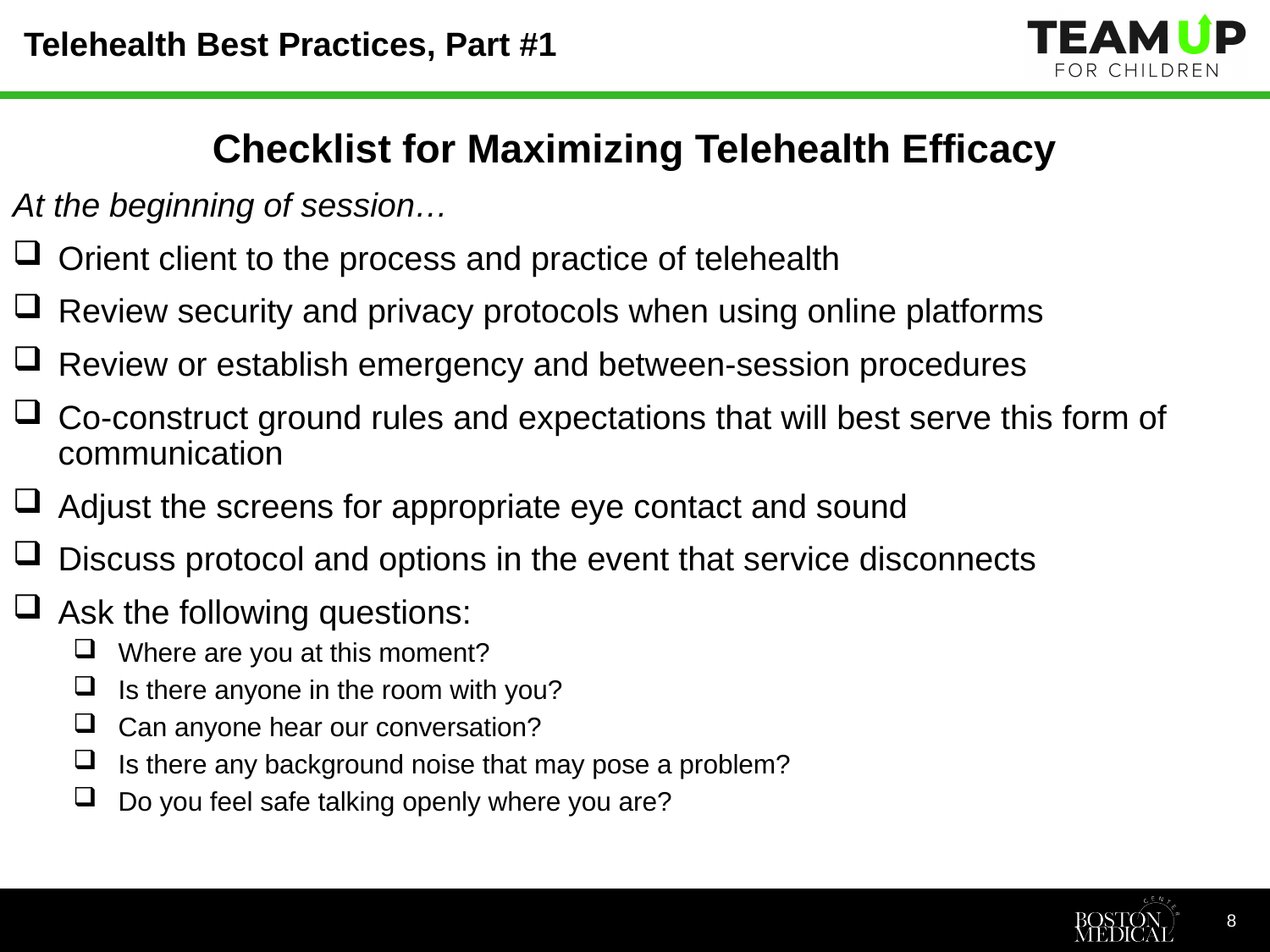

# Telehealth Best Practices, Part #1
Checklist for Maximizing Telehealth Efficacy
At the beginning of session…
Orient client to the process and practice of telehealth
Review security and privacy protocols when using online platforms
Review or establish emergency and between-session procedures
Co-construct ground rules and expectations that will best serve this form of communication
Adjust the screens for appropriate eye contact and sound
Discuss protocol and options in the event that service disconnects
Ask the following questions:
Where are you at this moment?
Is there anyone in the room with you?
Can anyone hear our conversation?
Is there any background noise that may pose a problem?
Do you feel safe talking openly where you are?
8